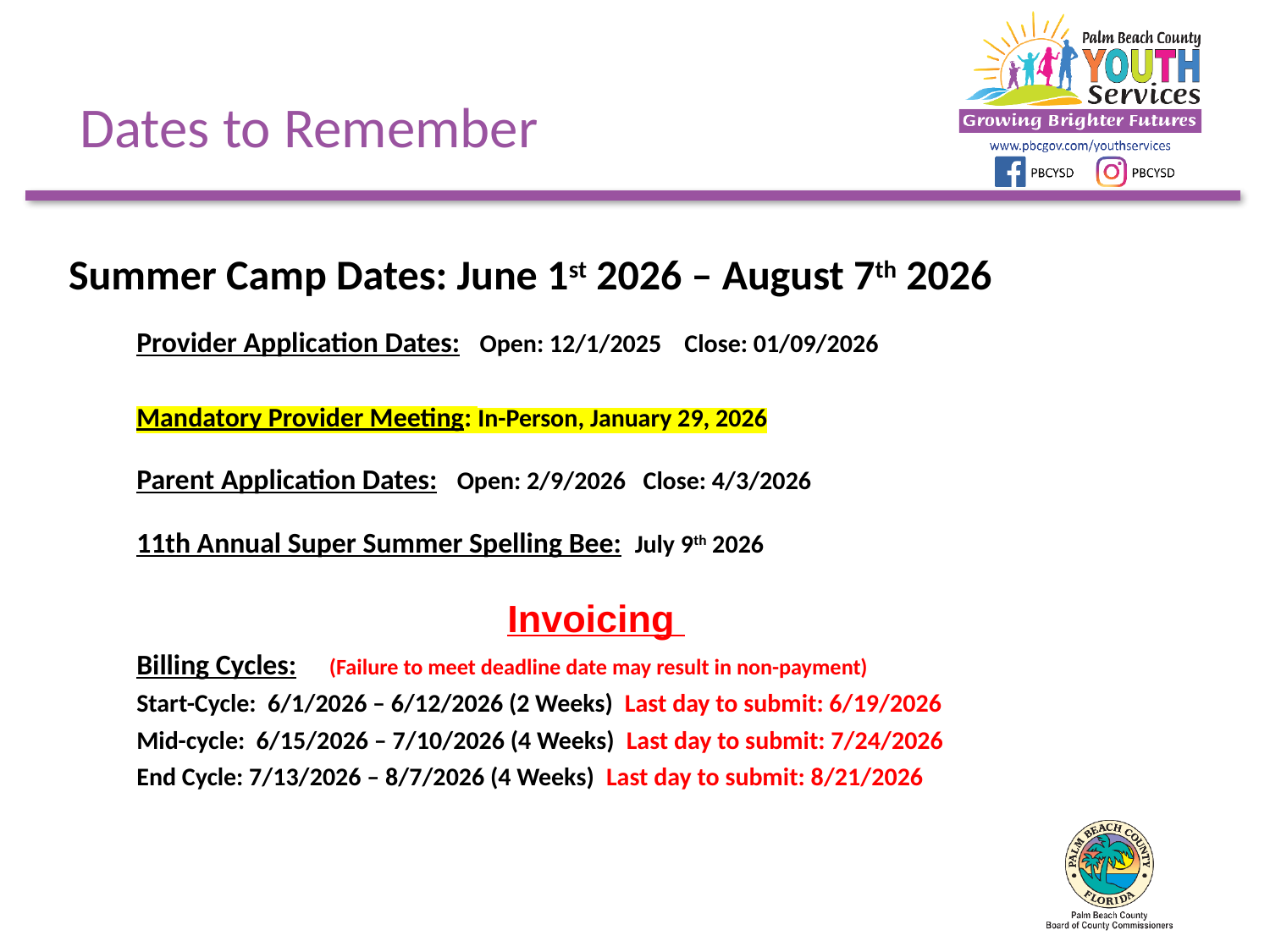

# Dates to Remember

Summer Camp Dates: June 1st 2026 – August 7th 2026
Provider Application Dates:   Open: 12/1/2025    Close: 01/09/2026
Mandatory Provider Meeting: In-Person, January 29, 2026

Parent Application Dates:   Open: 2/9/2026   Close: 4/3/2026

11th Annual Super Summer Spelling Bee:  July 9th 2026

Invoicing
Billing Cycles:     (Failure to meet deadline date may result in non-payment)
Start-Cycle:  6/1/2026 – 6/12/2026 (2 Weeks)  Last day to submit: 6/19/2026
Mid-cycle:  6/15/2026 – 7/10/2026 (4 Weeks)  Last day to submit: 7/24/2026
End Cycle: 7/13/2026 – 8/7/2026 (4 Weeks)  Last day to submit: 8/21/2026